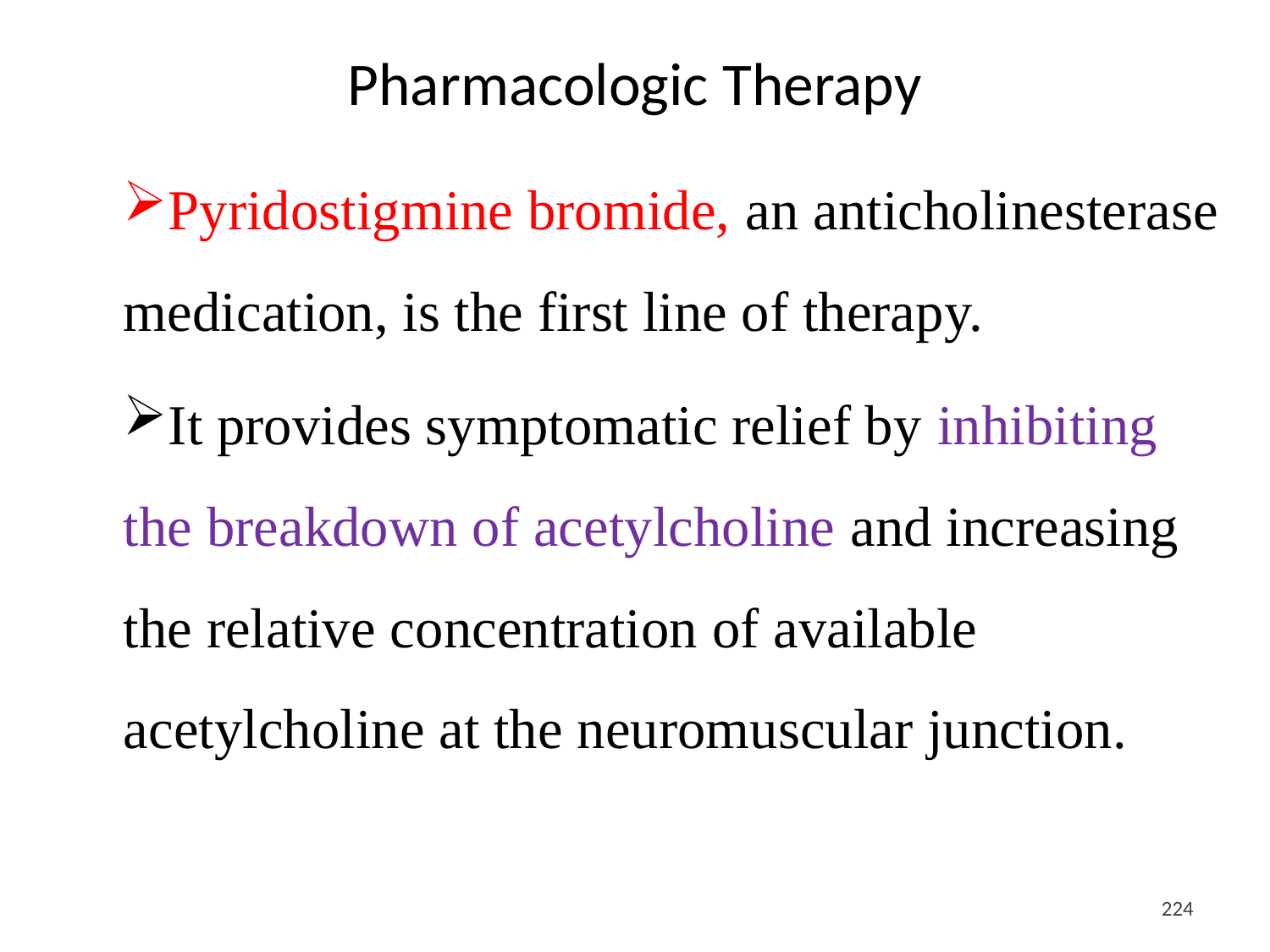

# Pharmacologic Therapy
Pyridostigmine bromide, an anticholinesterase medication, is the first line of therapy.
It provides symptomatic relief by inhibiting the breakdown of acetylcholine and increasing the relative concentration of available acetylcholine at the neuromuscular junction.

224